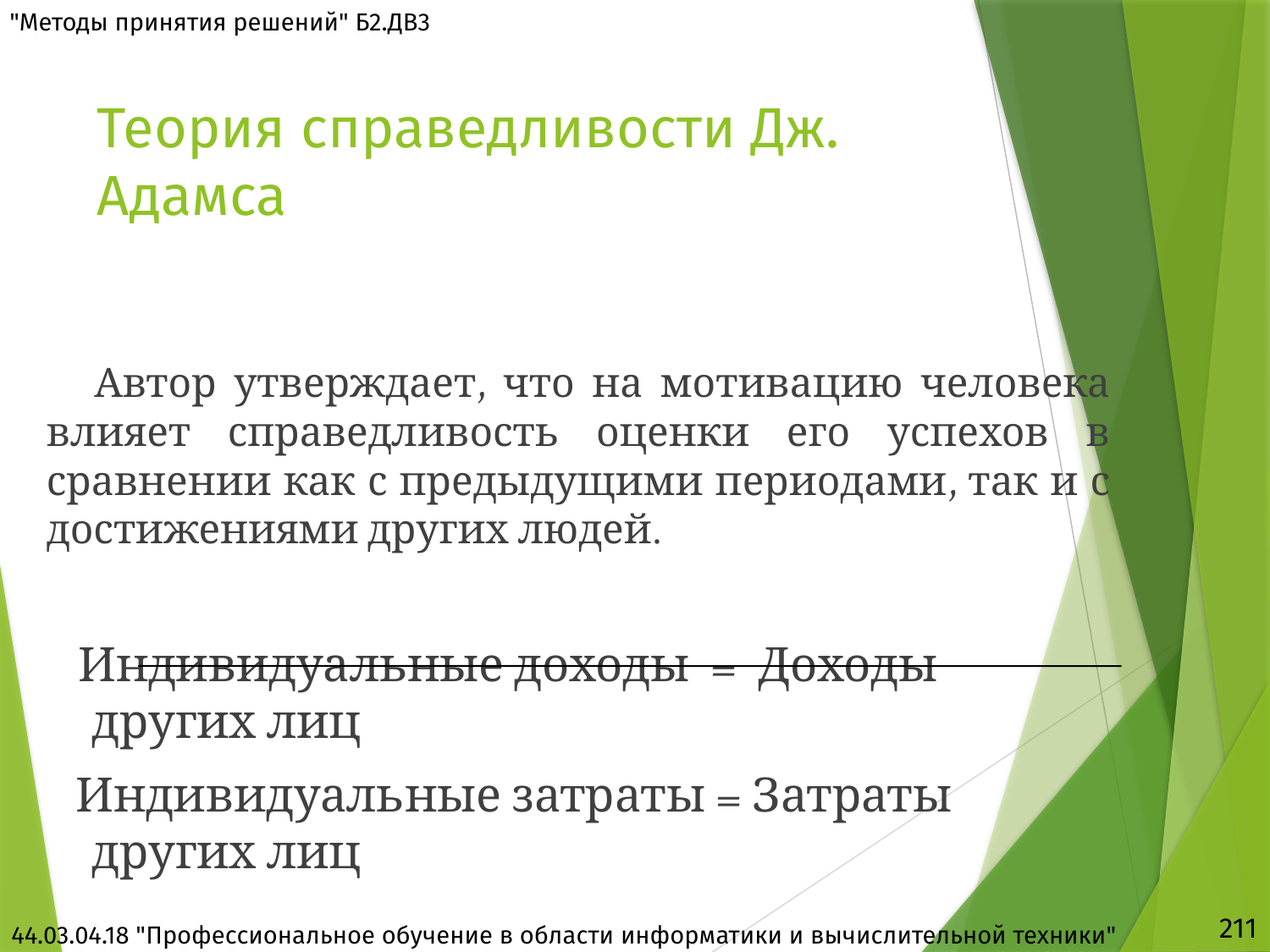

"Методы принятия решений" Б2.ДВ3
# Теория справедливости Дж. Адамса
Автор утверждает, что на мотивацию человека влияет справедливость оценки его успехов в сравнении как с предыдущими периодами, так и с достижениями других людей.

   Индивидуальные доходы  =  Доходы других лиц
   Индивидуальные затраты = Затраты других лиц
211
44.03.04.18 "Профессиональное обучение в области информатики и вычислительной техники"